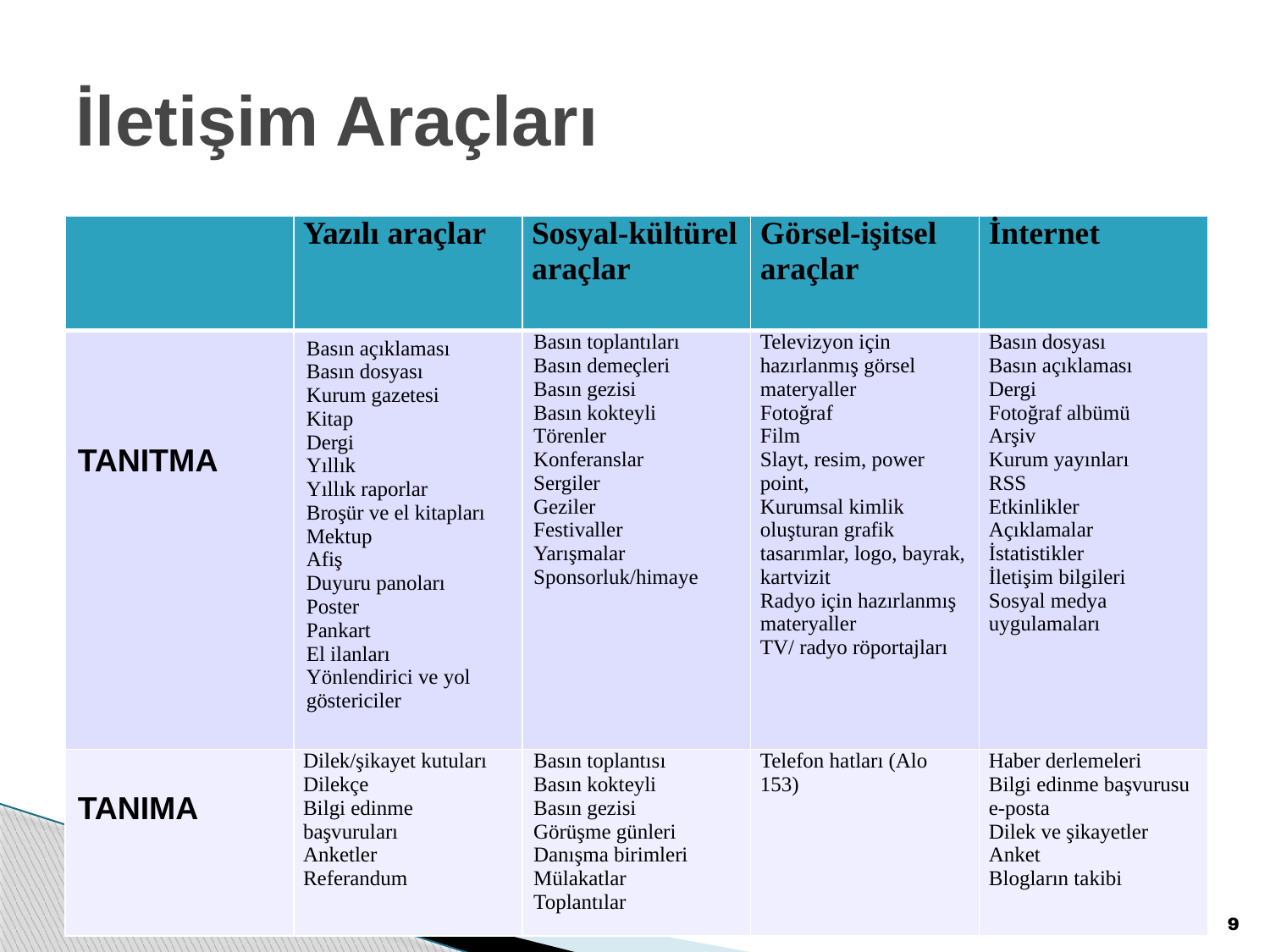

# İletişim Araçları
|  | Yazılı araçlar | Sosyal-kültürel araçlar | Görsel-işitsel araçlar | İnternet |
| --- | --- | --- | --- | --- |
| TANITMA | Basın açıklaması Basın dosyası Kurum gazetesi Kitap Dergi Yıllık Yıllık raporlar Broşür ve el kitapları Mektup Afiş Duyuru panoları Poster Pankart El ilanları Yönlendirici ve yol göstericiler | Basın toplantıları Basın demeçleri Basın gezisi Basın kokteyli Törenler Konferanslar Sergiler Geziler Festivaller Yarışmalar Sponsorluk/himaye | Televizyon için hazırlanmış görsel materyaller Fotoğraf Film Slayt, resim, power point, Kurumsal kimlik oluşturan grafik tasarımlar, logo, bayrak, kartvizit Radyo için hazırlanmış materyaller TV/ radyo röportajları | Basın dosyası Basın açıklaması Dergi Fotoğraf albümü Arşiv Kurum yayınları RSS Etkinlikler Açıklamalar İstatistikler İletişim bilgileri Sosyal medya uygulamaları |
| TANIMA | Dilek/şikayet kutuları Dilekçe Bilgi edinme başvuruları Anketler Referandum | Basın toplantısı Basın kokteyli Basın gezisi Görüşme günleri Danışma birimleri Mülakatlar Toplantılar | Telefon hatları (Alo 153) | Haber derlemeleri Bilgi edinme başvurusu e-posta Dilek ve şikayetler Anket Blogların takibi |

9